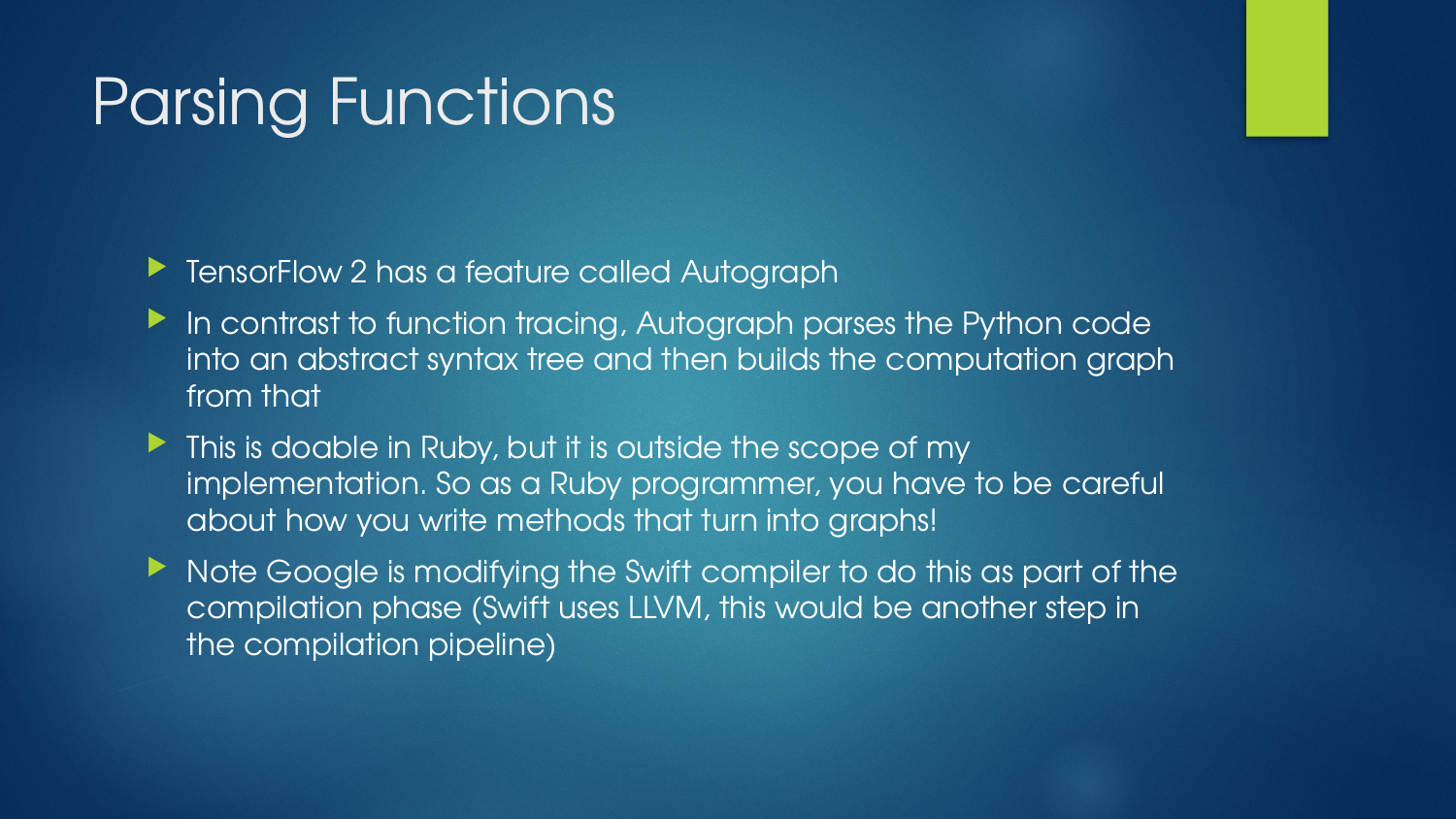

# Parsing Functions
TensorFlow 2 has a feature called Autograph
In contrast to function tracing, Autograph parses the Python code into an abstract syntax tree and then builds the computation graph from that
This is doable in Ruby, but it is outside the scope of my implementation. So as a Ruby programmer, you have to be careful about how you write methods that turn into graphs!
Note Google is modifying the Swift compiler to do this as part of the compilation phase (Swift uses LLVM, this would be another step in the compilation pipeline)